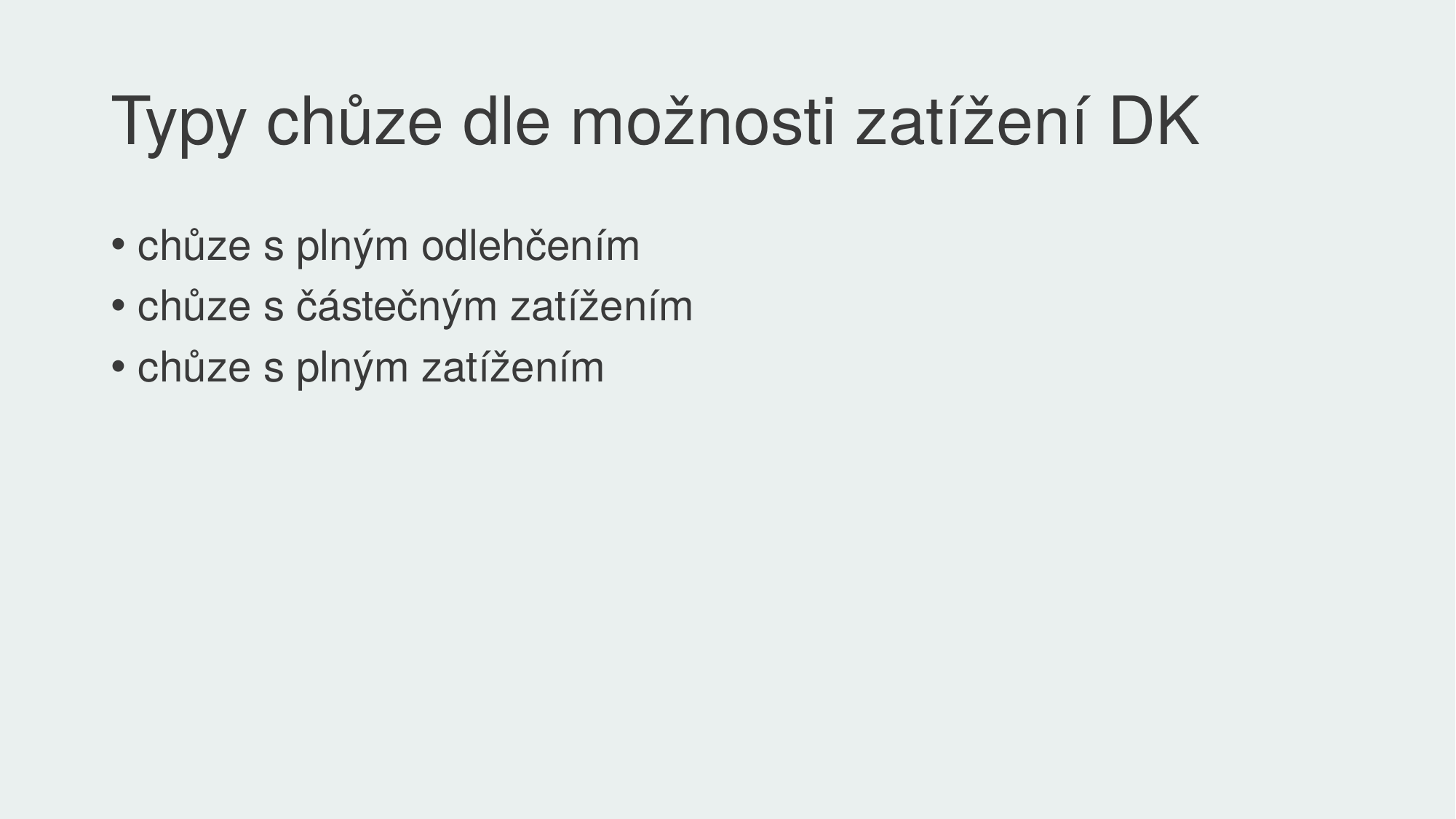

# Typy chůze dle možnosti zatížení DK
chůze s plným odlehčením
chůze s částečným zatížením
chůze s plným zatížením